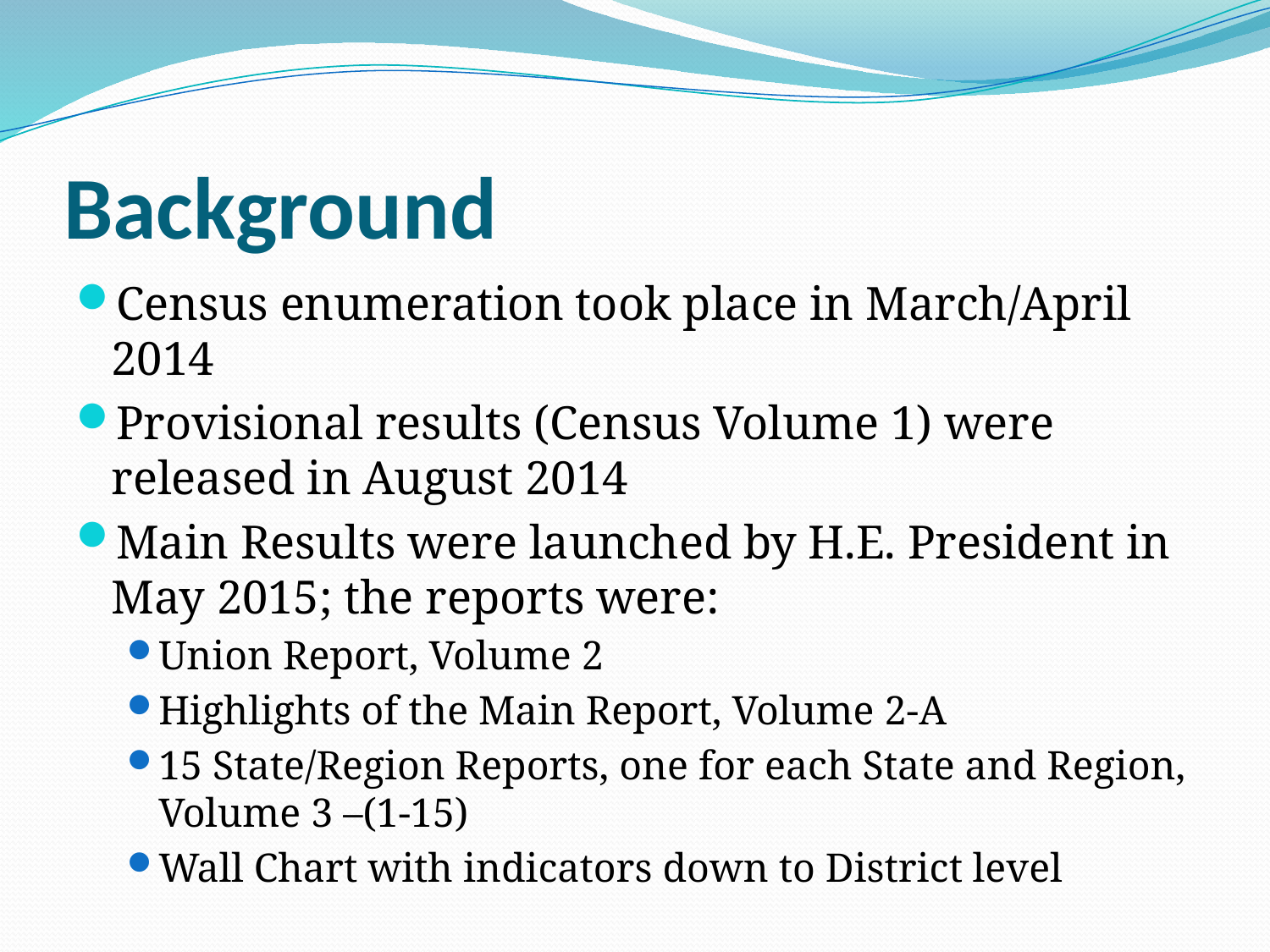

# Background
Census enumeration took place in March/April 2014
Provisional results (Census Volume 1) were released in August 2014
Main Results were launched by H.E. President in May 2015; the reports were:
Union Report, Volume 2
Highlights of the Main Report, Volume 2-A
15 State/Region Reports, one for each State and Region, Volume 3 –(1-15)
Wall Chart with indicators down to District level